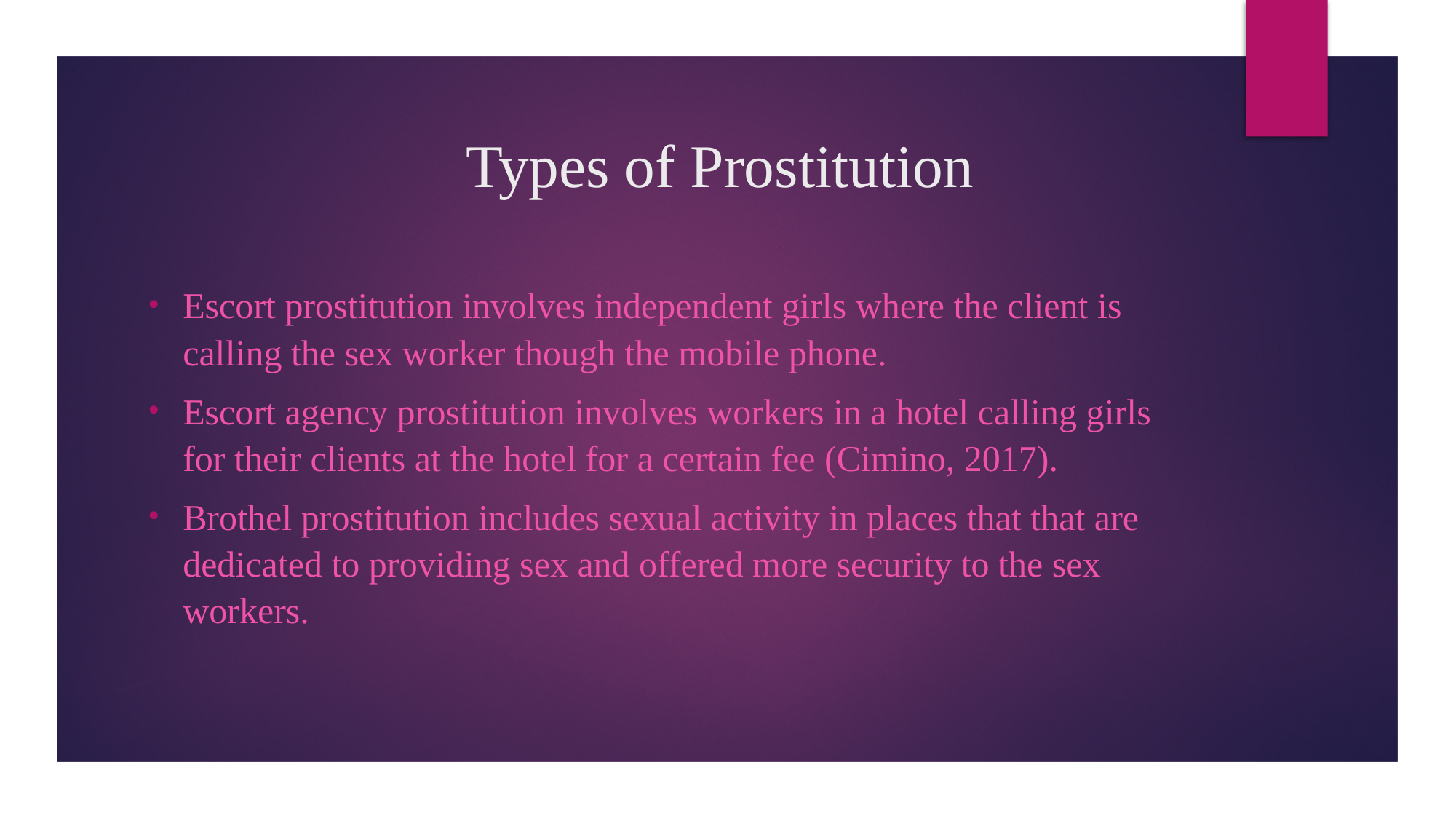

# Types of Prostitution
Escort prostitution involves independent girls where the client is calling the sex worker though the mobile phone.
Escort agency prostitution involves workers in a hotel calling girls for their clients at the hotel for a certain fee (Cimino, 2017).
Brothel prostitution includes sexual activity in places that that are dedicated to providing sex and offered more security to the sex workers.